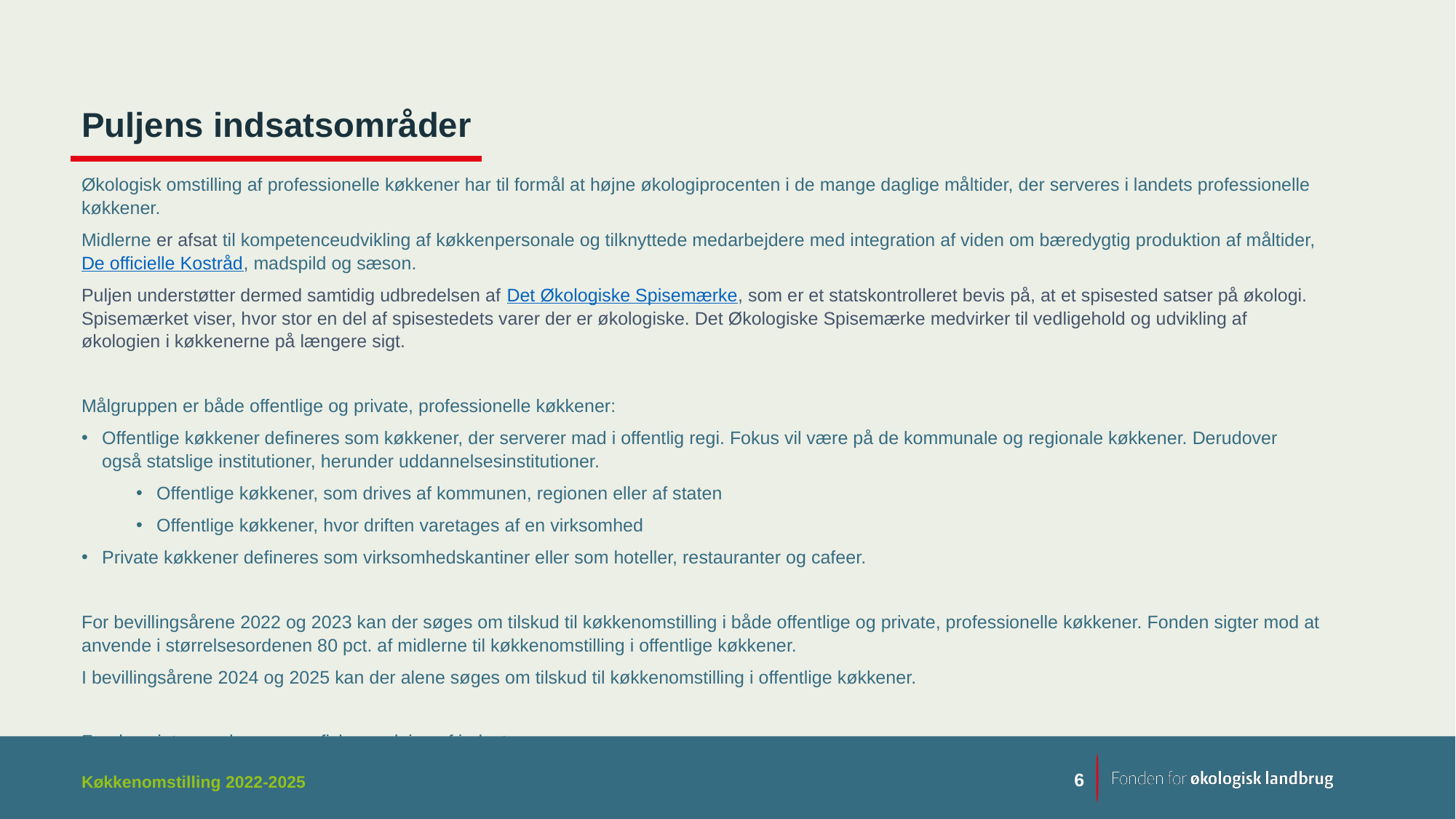

# Puljens indsatsområder
Økologisk omstilling af professionelle køkkener har til formål at højne økologiprocenten i de mange daglige måltider, der serveres i landets professionelle køkkener.
Midlerne er afsat til kompetenceudvikling af køkkenpersonale og tilknyttede medarbejdere med integration af viden om bæredygtig produktion af måltider, De officielle Kostråd, madspild og sæson.
Puljen understøtter dermed samtidig udbredelsen af Det Økologiske Spisemærke, som er et statskontrolleret bevis på, at et spisested satser på økologi. Spisemærket viser, hvor stor en del af spisestedets varer der er økologiske. Det Økologiske Spisemærke medvirker til vedligehold og udvikling af økologien i køkkenerne på længere sigt.

Målgruppen er både offentlige og private, professionelle køkkener:
Offentlige køkkener defineres som køkkener, der serverer mad i offentlig regi. Fokus vil være på de kommunale og regionale køkkener. Derudover også statslige institutioner, herunder uddannelsesinstitutioner.
Offentlige køkkener, som drives af kommunen, regionen eller af staten
Offentlige køkkener, hvor driften varetages af en virksomhed
Private køkkener defineres som virksomhedskantiner eller som hoteller, restauranter og cafeer.

For bevillingsårene 2022 og 2023 kan der søges om tilskud til køkkenomstilling i både offentlige og private, professionelle køkkener. Fonden sigter mod at anvende i størrelsesordenen 80 pct. af midlerne til køkkenomstilling i offentlige køkkener.
I bevillingsårene 2024 og 2025 kan der alene søges om tilskud til køkkenomstilling i offentlige køkkener.

Fonden sigter mod en geografisk spredning af indsatsen.

Køkkenomstilling 2022-2025
6